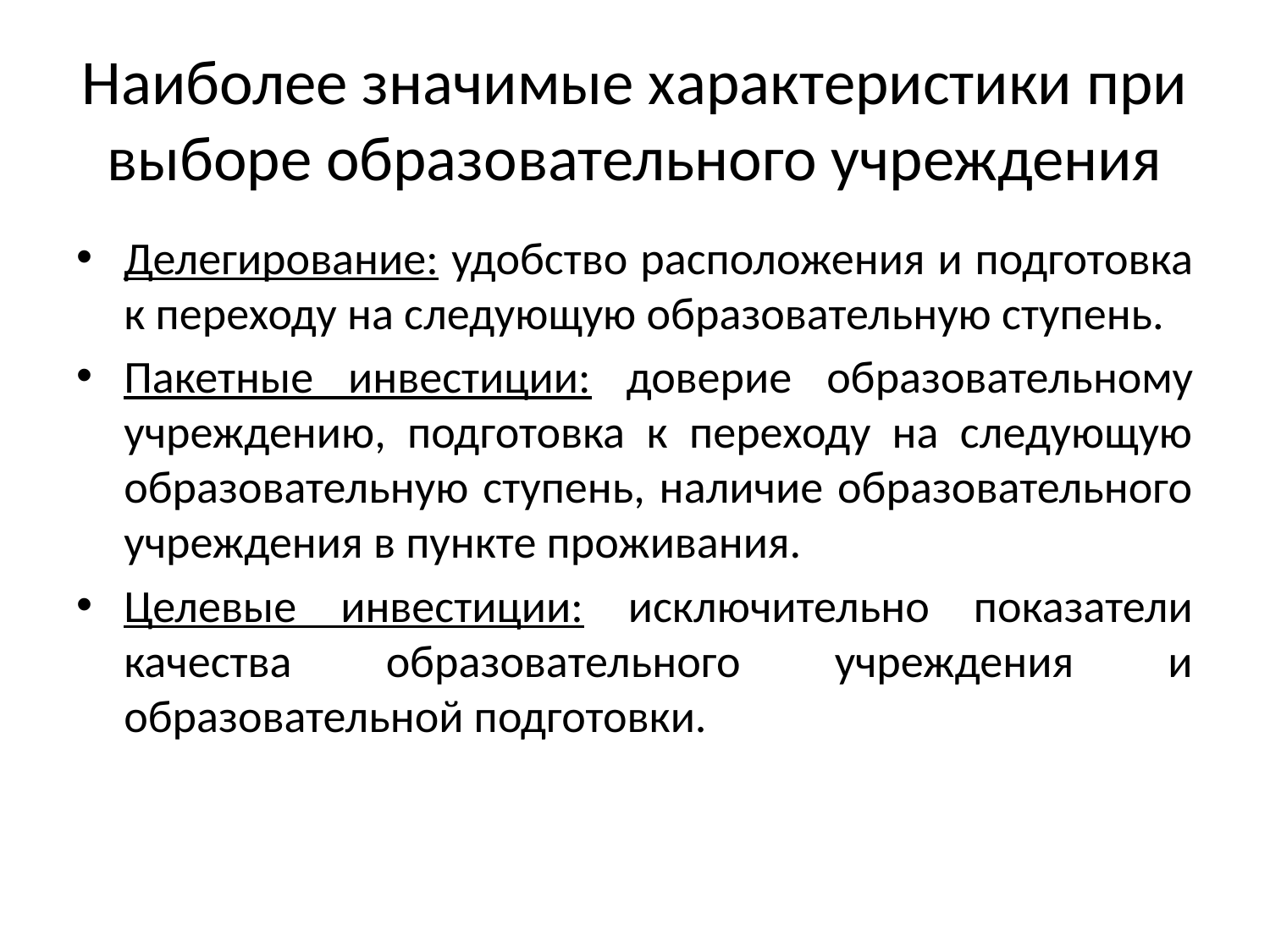

# Наиболее значимые характеристики при выборе образовательного учреждения
Делегирование: удобство расположения и подготовка к переходу на следующую образовательную ступень.
Пакетные инвестиции: доверие образовательному учреждению, подготовка к переходу на следующую образовательную ступень, наличие образовательного учреждения в пункте проживания.
Целевые инвестиции: исключительно показатели качества образовательного учреждения и образовательной подготовки.